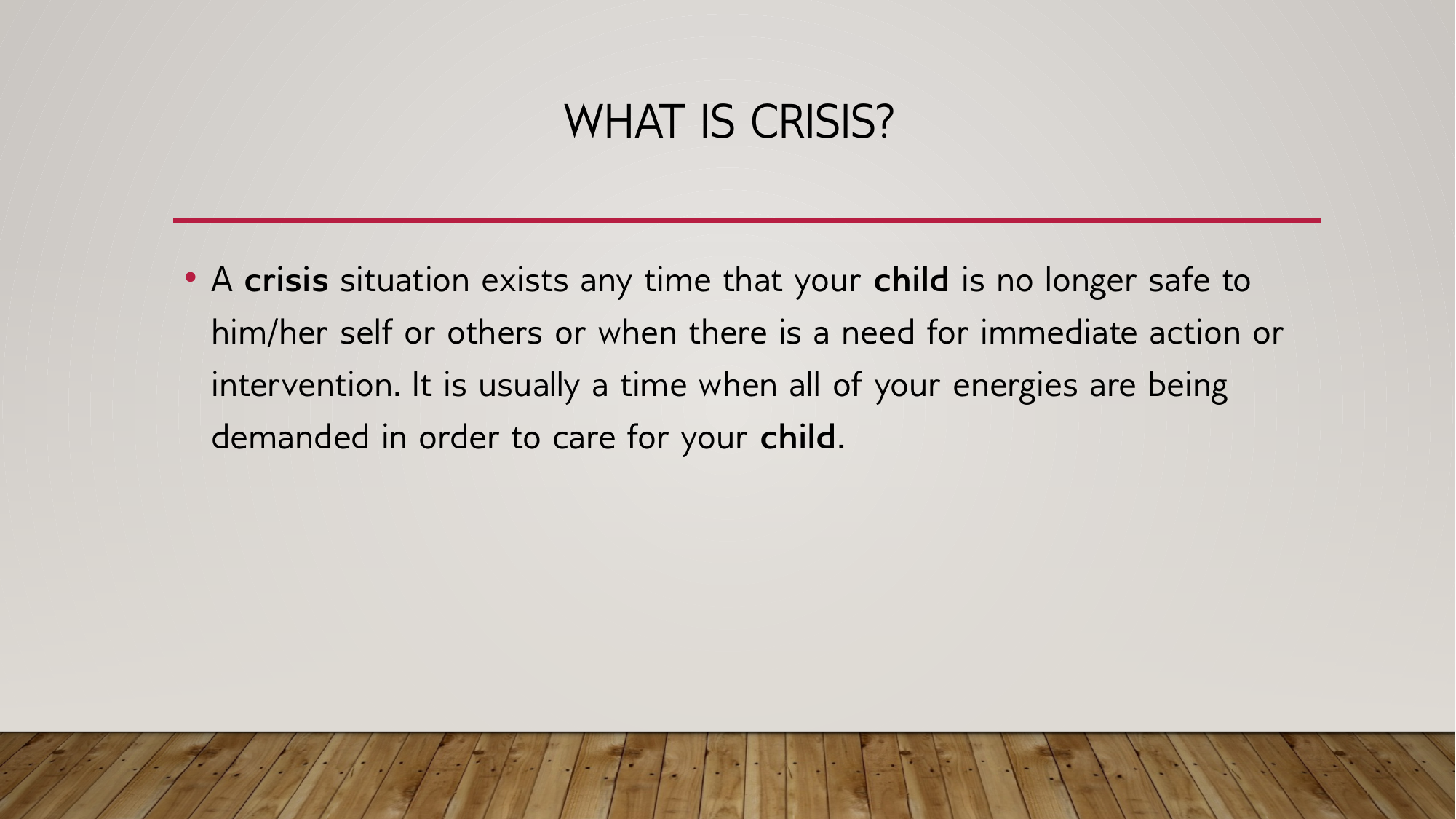

# What is crisis?
A crisis situation exists any time that your child is no longer safe to him/her self or others or when there is a need for immediate action or intervention. It is usually a time when all of your energies are being demanded in order to care for your child.